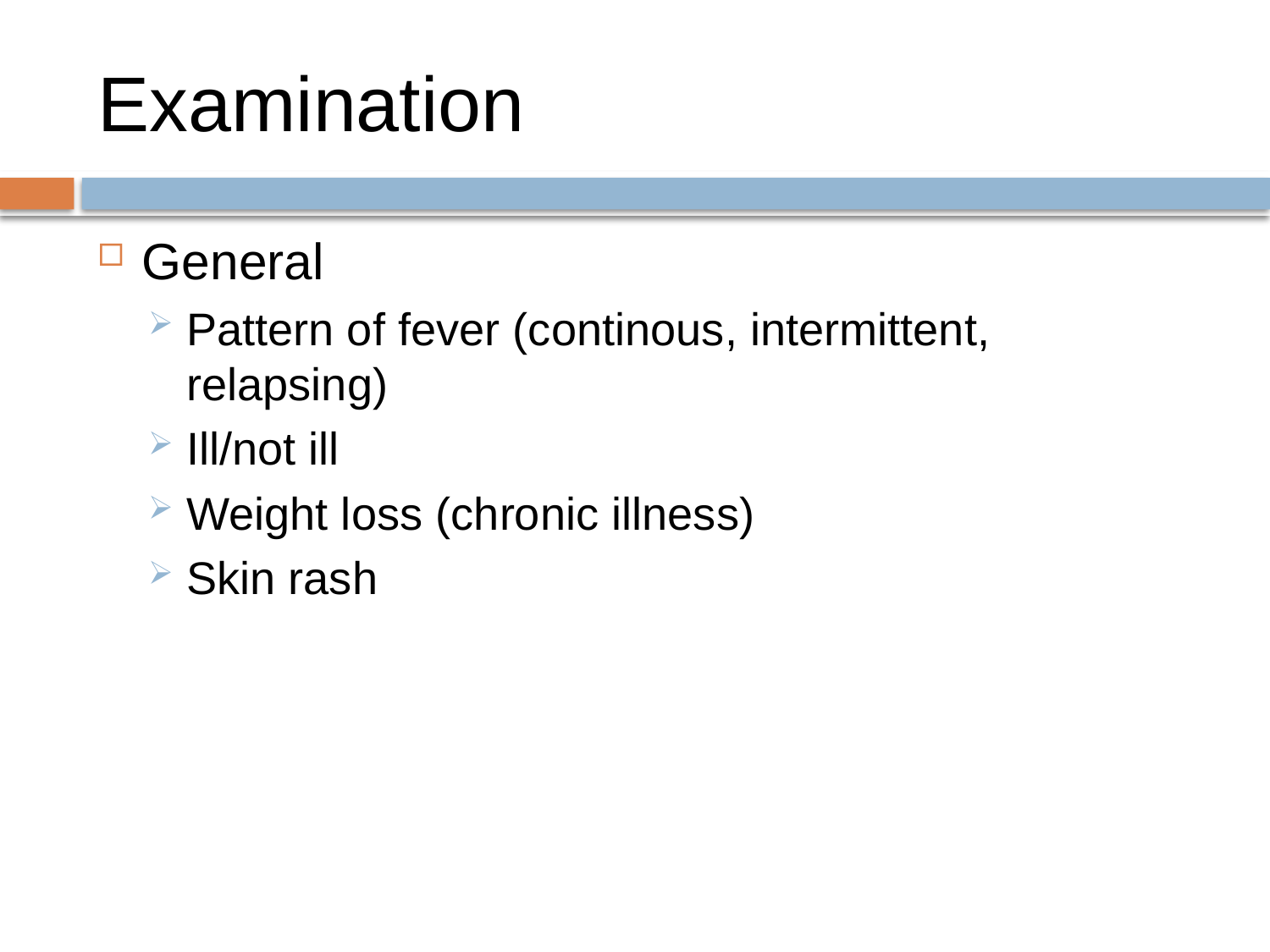

# Examination
General
Pattern of fever (continous, intermittent, relapsing)
Ill/not ill
Weight loss (chronic illness)
Skin rash